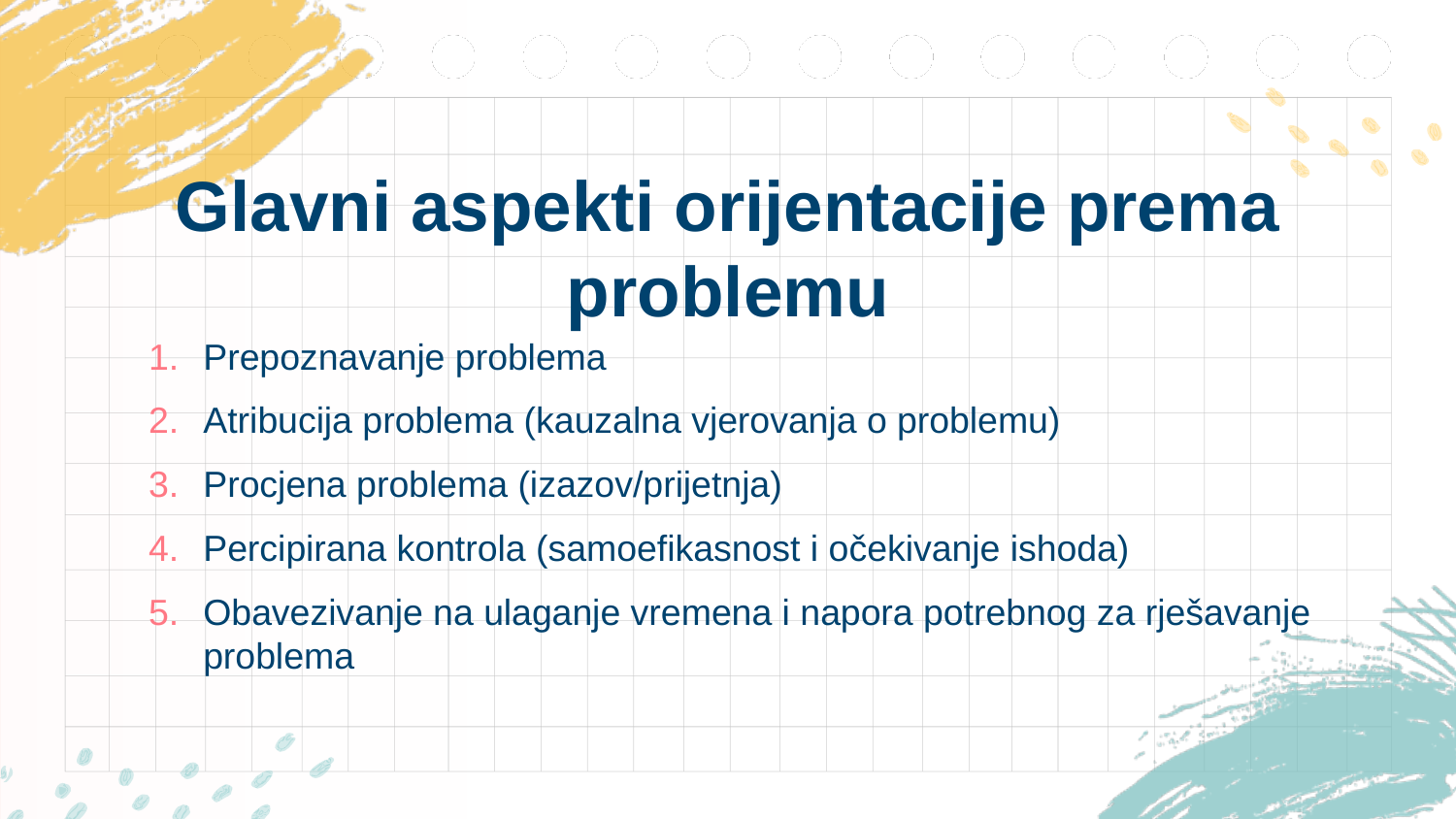

# Glavni aspekti orijentacije prema problemu
Prepoznavanje problema
Atribucija problema (kauzalna vjerovanja o problemu)
Procjena problema (izazov/prijetnja)
Percipirana kontrola (samoefikasnost i očekivanje ishoda)
Obavezivanje na ulaganje vremena i napora potrebnog za rješavanje problema